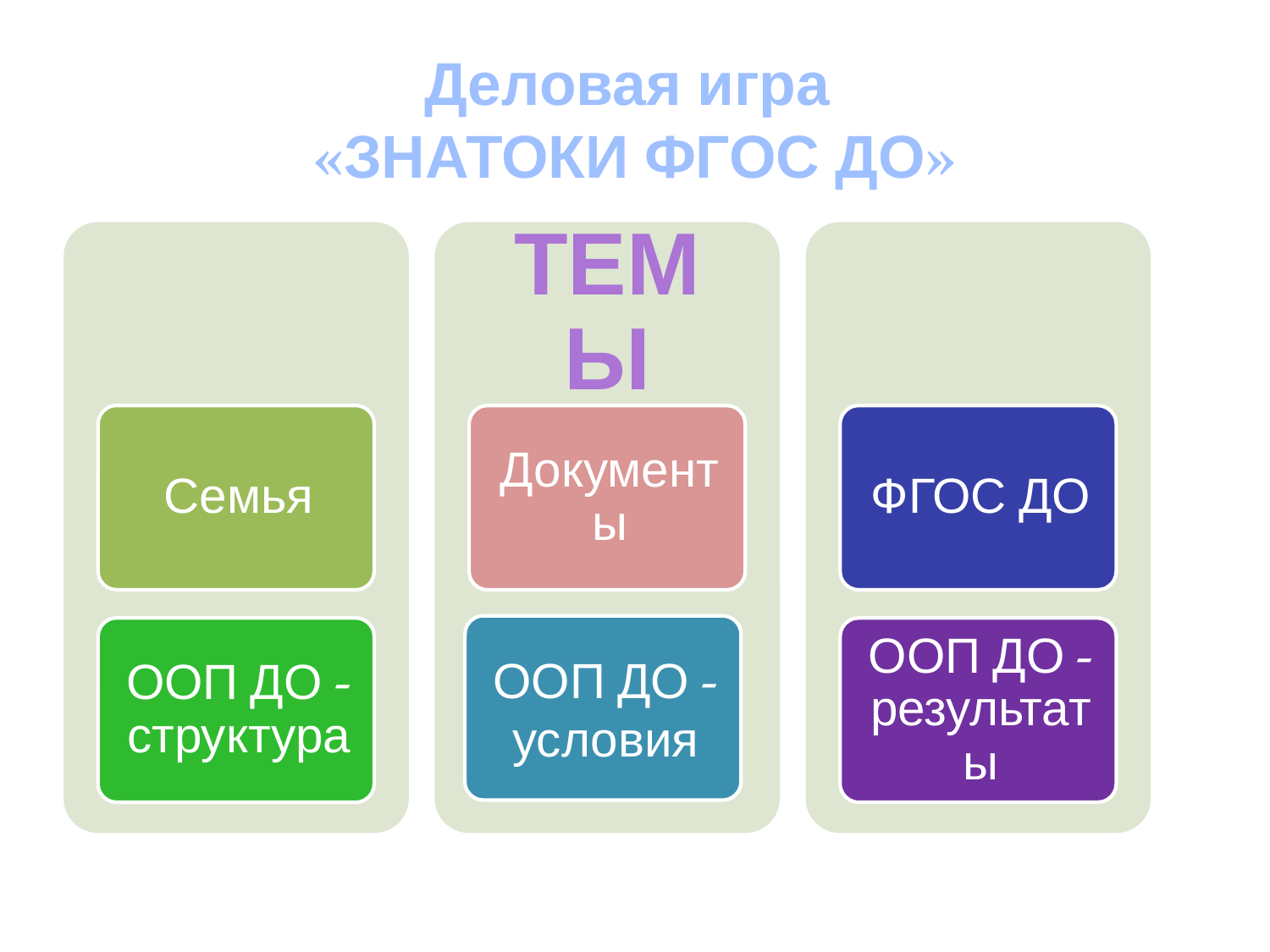

# Деловая игра «ЗНАТОКИ ФГОС ДО»

Семья
ООП ДО -структура
темы
Документы
ООП ДО -условия

ФГОС ДО
ООП ДО - результаты